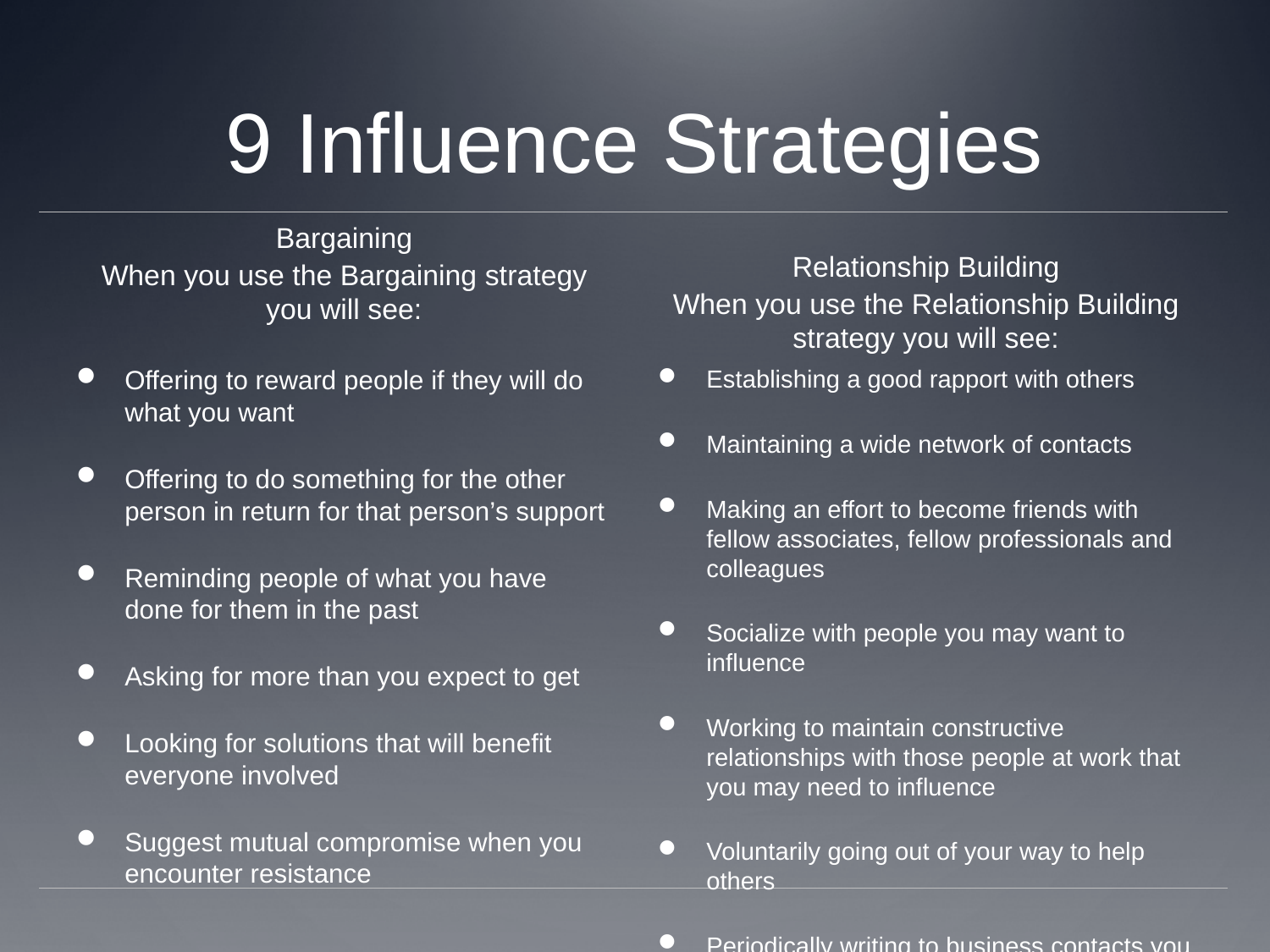

# 9 Influence Strategies
Bargaining
When you use the Bargaining strategy you will see:
Relationship Building
When you use the Relationship Building strategy you will see:

Offering to reward people if they will do what you want
Offering to do something for the other person in return for that person’s support
Reminding people of what you have done for them in the past
Asking for more than you expect to get
Looking for solutions that will benefit everyone involved
Suggest mutual compromise when you encounter resistance
Establishing a good rapport with others
Maintaining a wide network of contacts
Making an effort to become friends with fellow associates, fellow professionals and colleagues
Socialize with people you may want to influence
Working to maintain constructive relationships with those people at work that you may need to influence
Voluntarily going out of your way to help others
Periodically writing to business contacts you don’t see on a regular basis